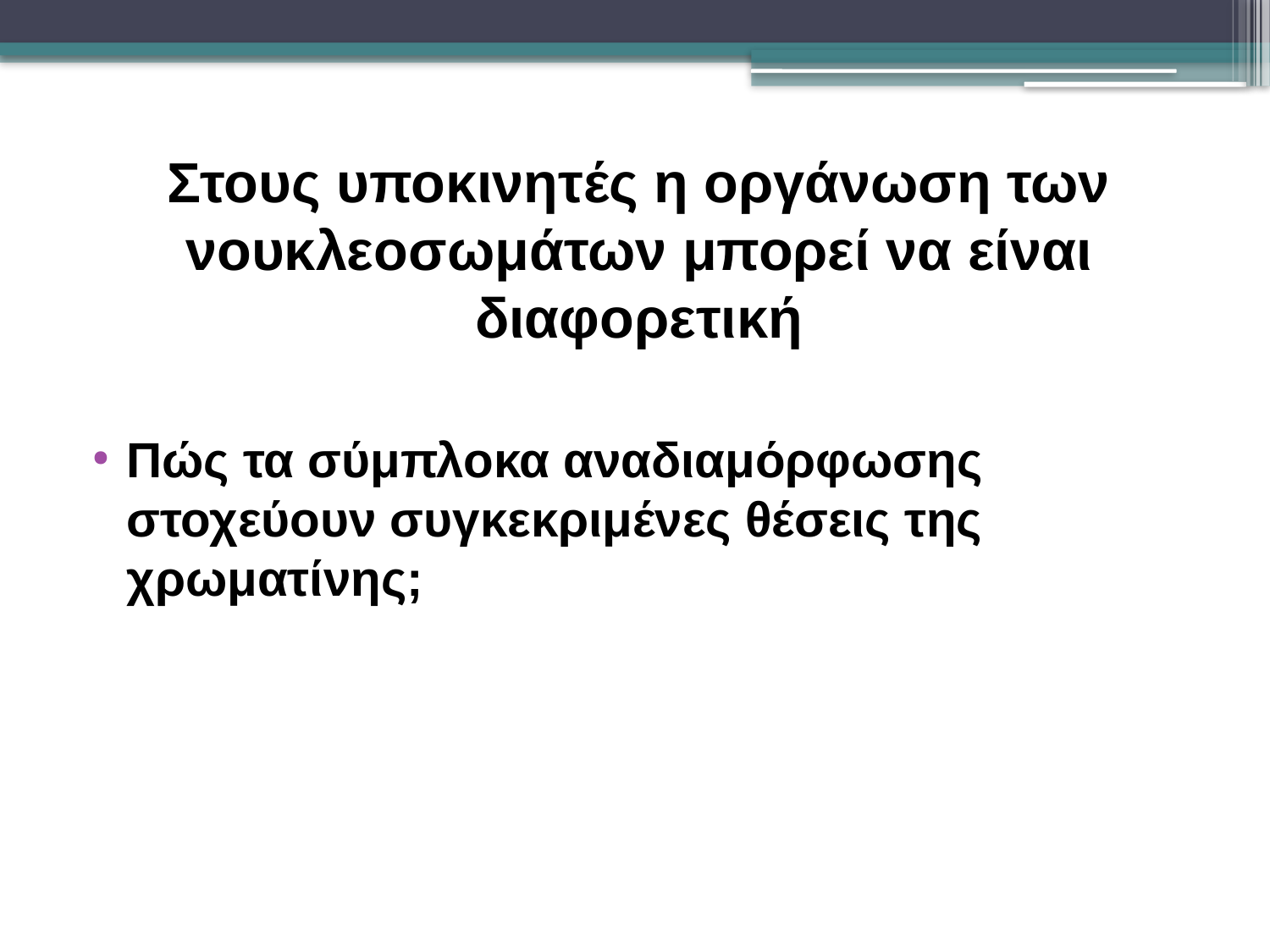

# Στους υποκινητές η οργάνωση των νουκλεοσωμάτων μπορεί να είναι διαφορετική
Πώς τα σύμπλοκα αναδιαμόρφωσης στοχεύουν συγκεκριμένες θέσεις της χρωματίνης;